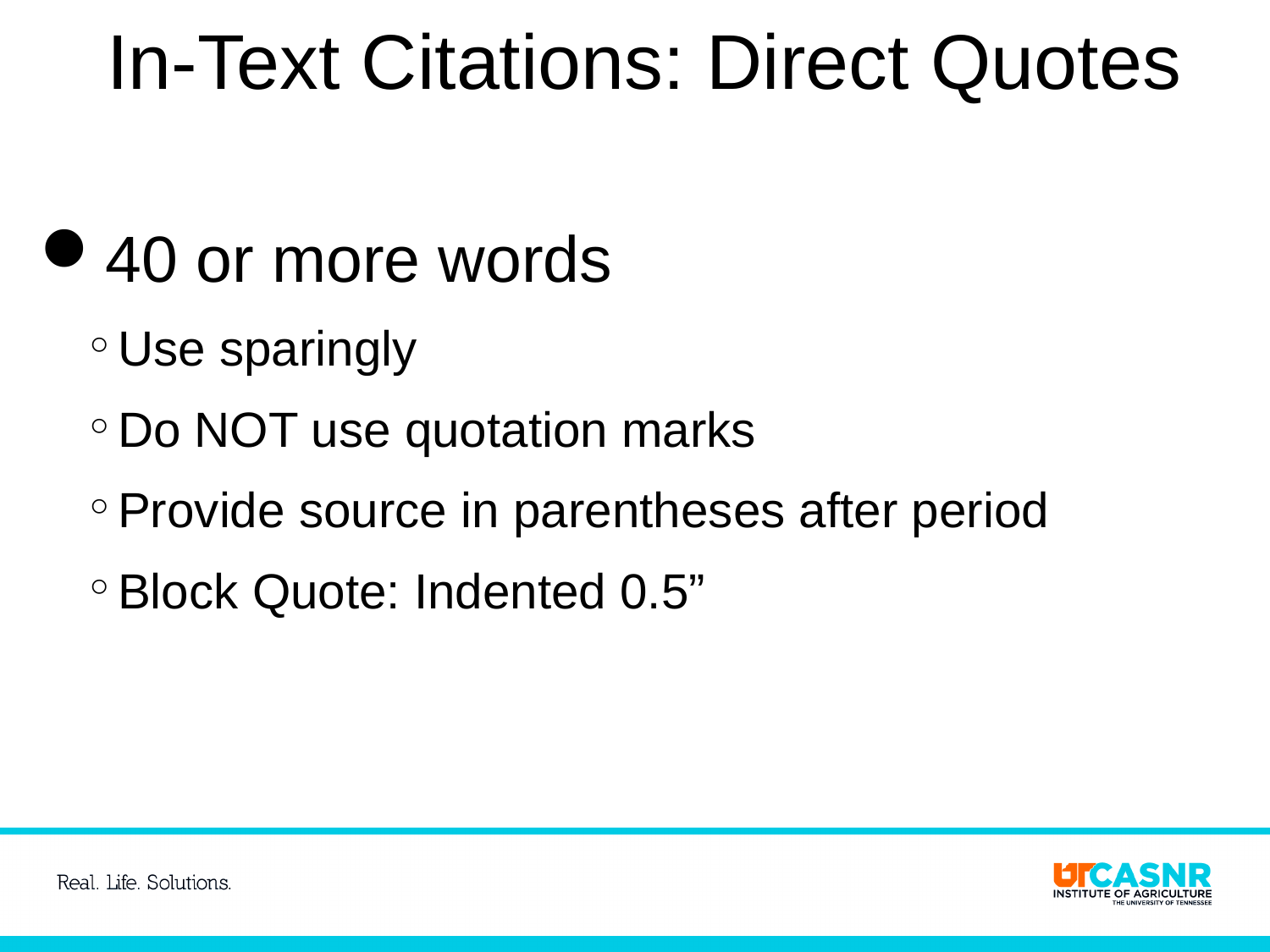

# In-Text Citations: Direct Quotes

40 or more words
Use sparingly
Do NOT use quotation marks
Provide source in parentheses after period
Block Quote: Indented 0.5”